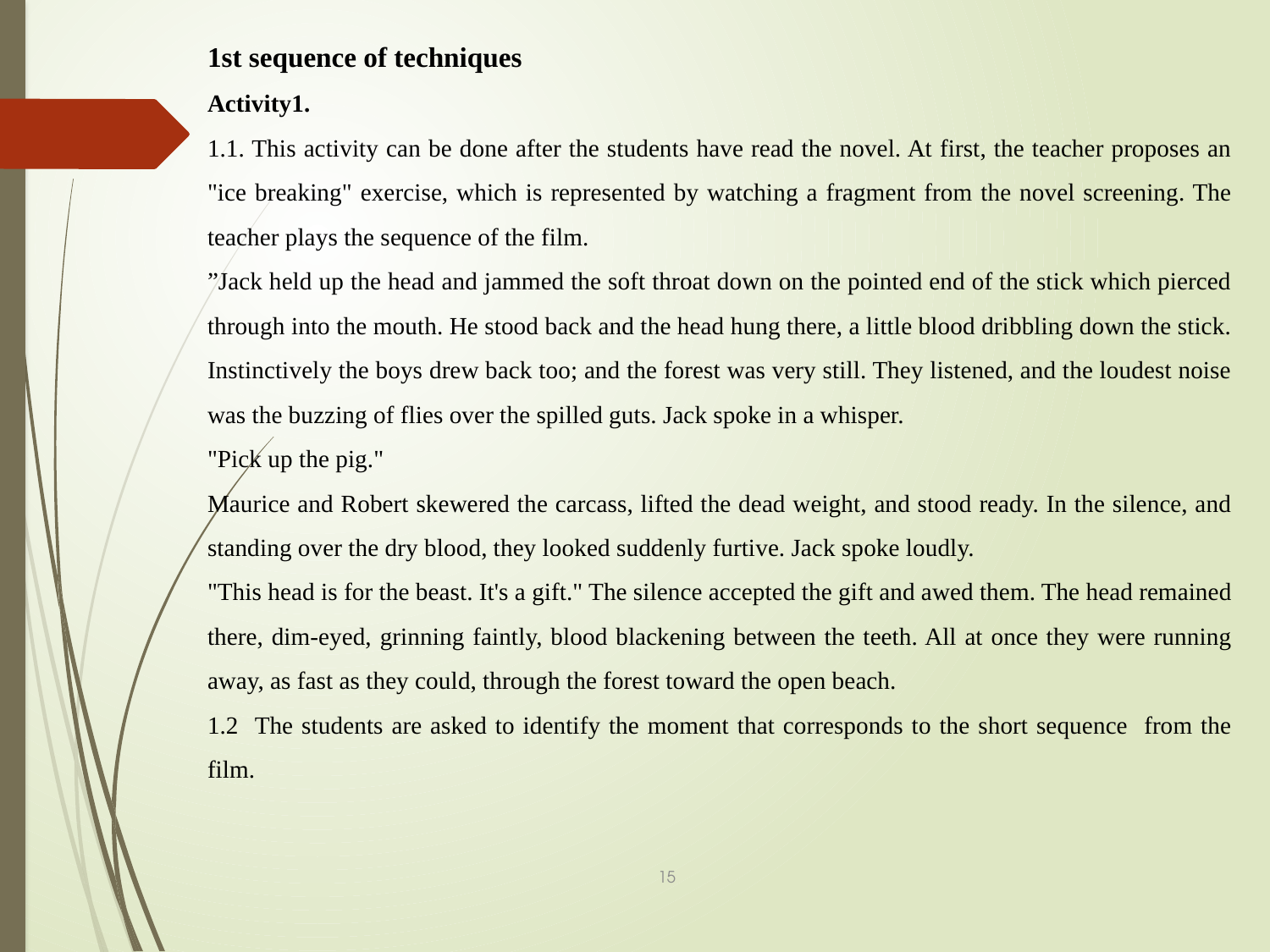

1st sequence of techniques
Activity1.
1.1. This activity can be done after the students have read the novel. At first, the teacher proposes an "ice breaking" exercise, which is represented by watching a fragment from the novel screening. The teacher plays the sequence of the film.
”Jack held up the head and jammed the soft throat down on the pointed end of the stick which pierced through into the mouth. He stood back and the head hung there, a little blood dribbling down the stick. Instinctively the boys drew back too; and the forest was very still. They listened, and the loudest noise was the buzzing of flies over the spilled guts. Jack spoke in a whisper.
"Pick up the pig."
Maurice and Robert skewered the carcass, lifted the dead weight, and stood ready. In the silence, and standing over the dry blood, they looked suddenly furtive. Jack spoke loudly.
"This head is for the beast. It's a gift." The silence accepted the gift and awed them. The head remained there, dim-eyed, grinning faintly, blood blackening between the teeth. All at once they were running away, as fast as they could, through the forest toward the open beach.
1.2  The students are asked to identify the moment that corresponds to the short sequence  from the film.

15